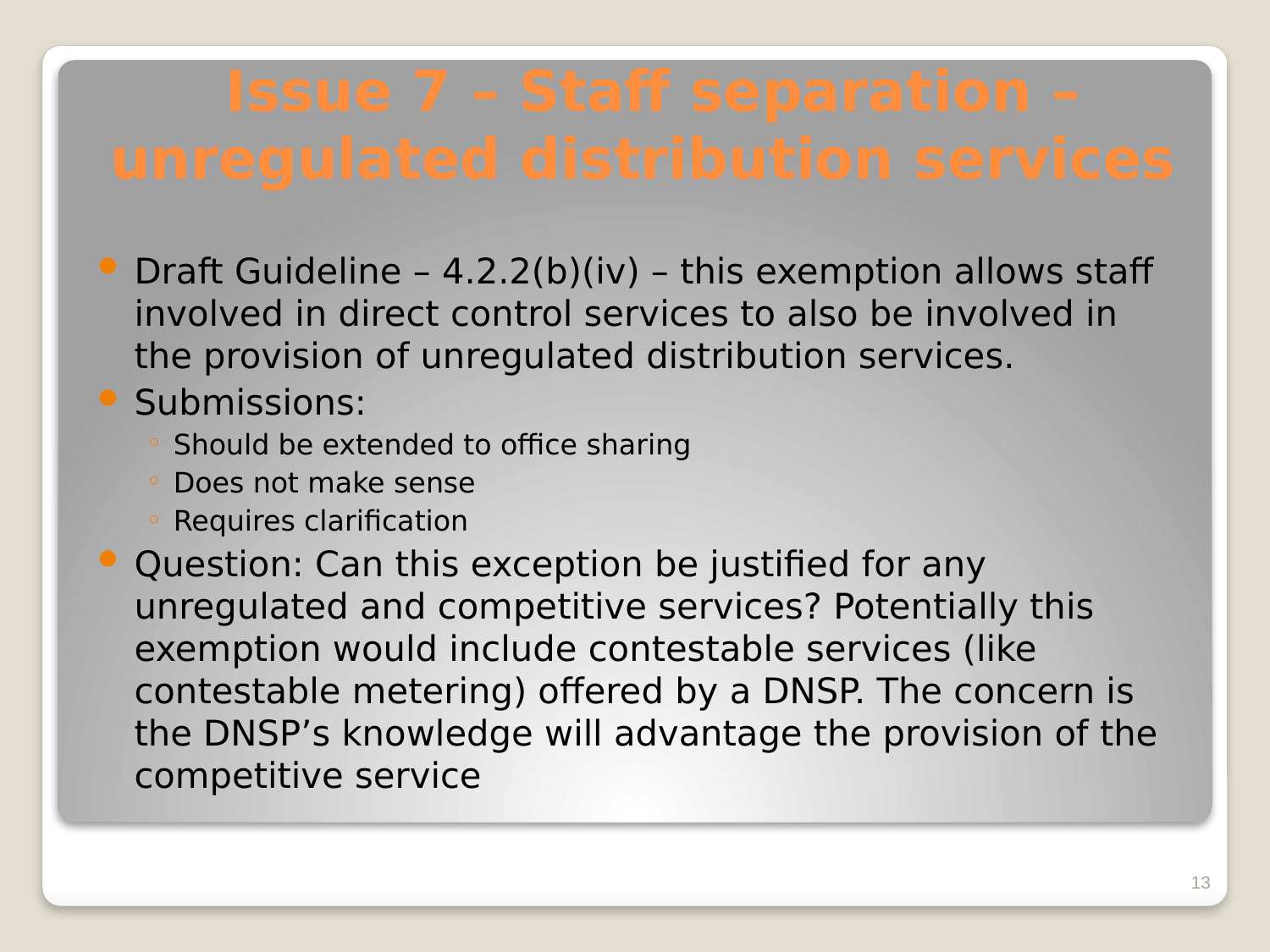

# Issue 7 – Staff separation – unregulated distribution services

Draft Guideline – 4.2.2(b)(iv) – this exemption allows staff involved in direct control services to also be involved in the provision of unregulated distribution services.
Submissions:
Should be extended to office sharing
Does not make sense
Requires clarification
Question: Can this exception be justified for any unregulated and competitive services? Potentially this exemption would include contestable services (like contestable metering) offered by a DNSP. The concern is the DNSP’s knowledge will advantage the provision of the competitive service

13